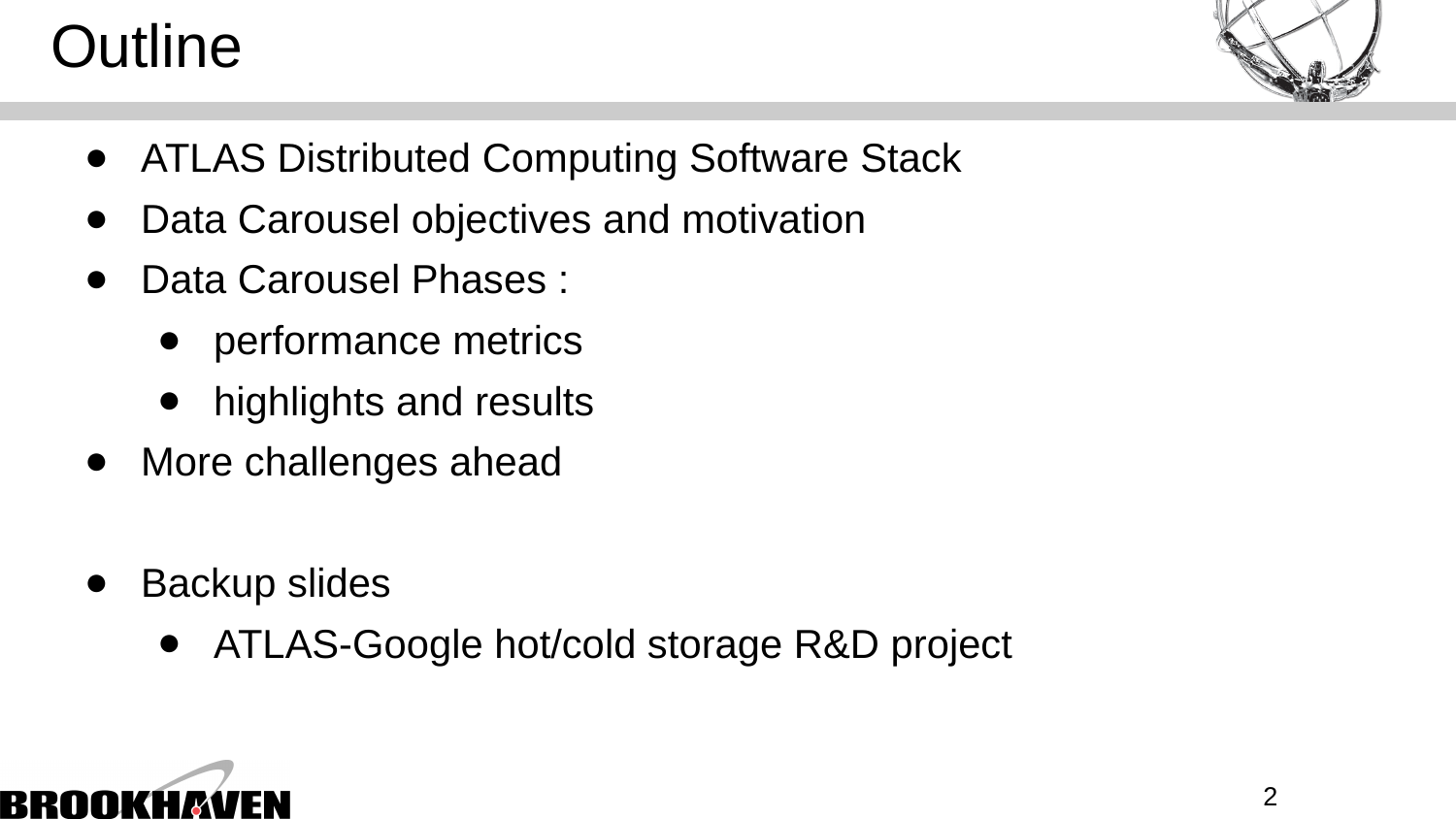

# Outline
ATLAS Distributed Computing Software Stack
Data Carousel objectives and motivation
Data Carousel Phases :
performance metrics
highlights and results
More challenges ahead

Backup slides
ATLAS-Google hot/cold storage R&D project
2